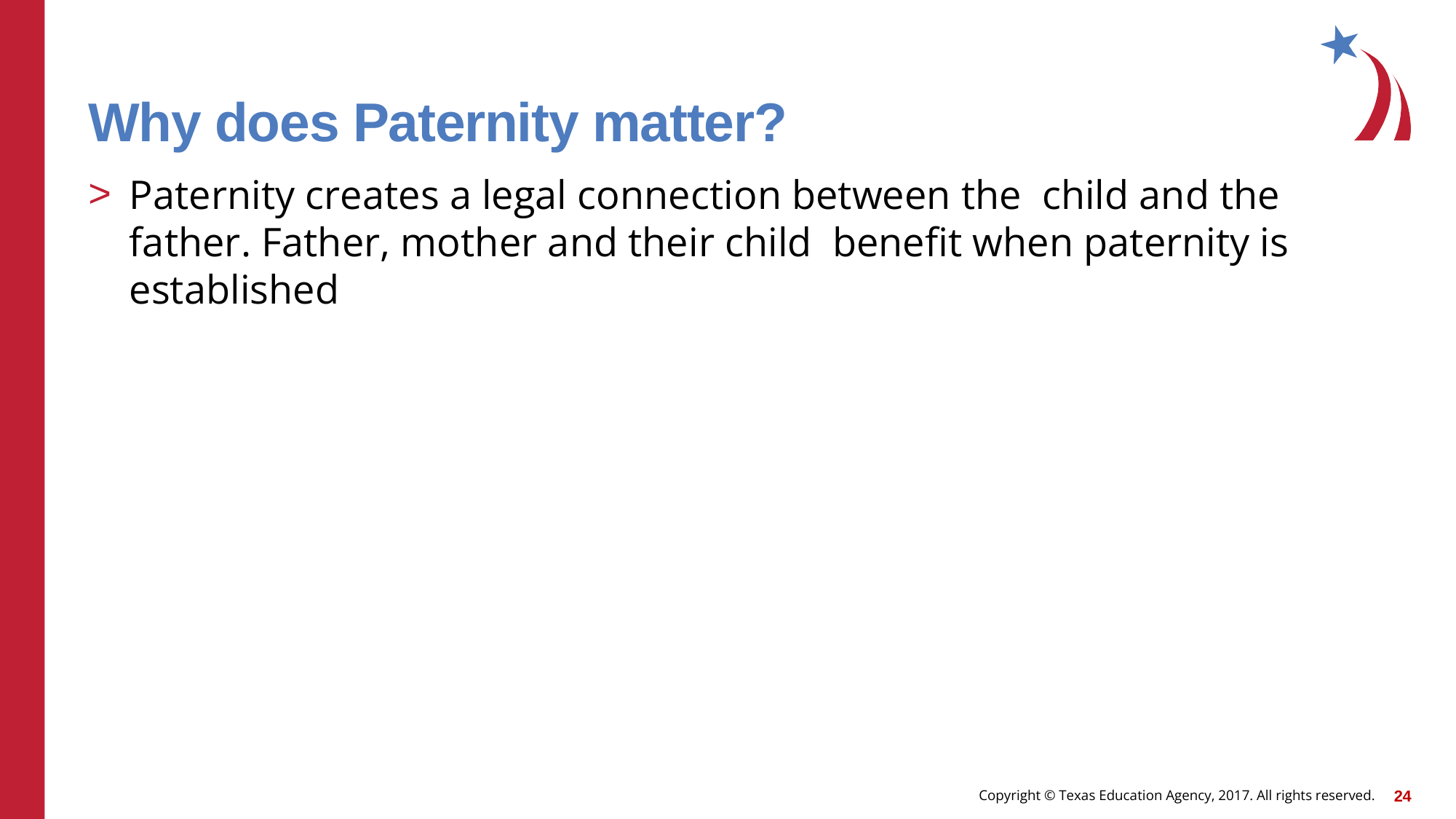

# Why does Paternity matter?
Paternity creates a legal connection between the  child and the father. Father, mother and their child  benefit when paternity is established